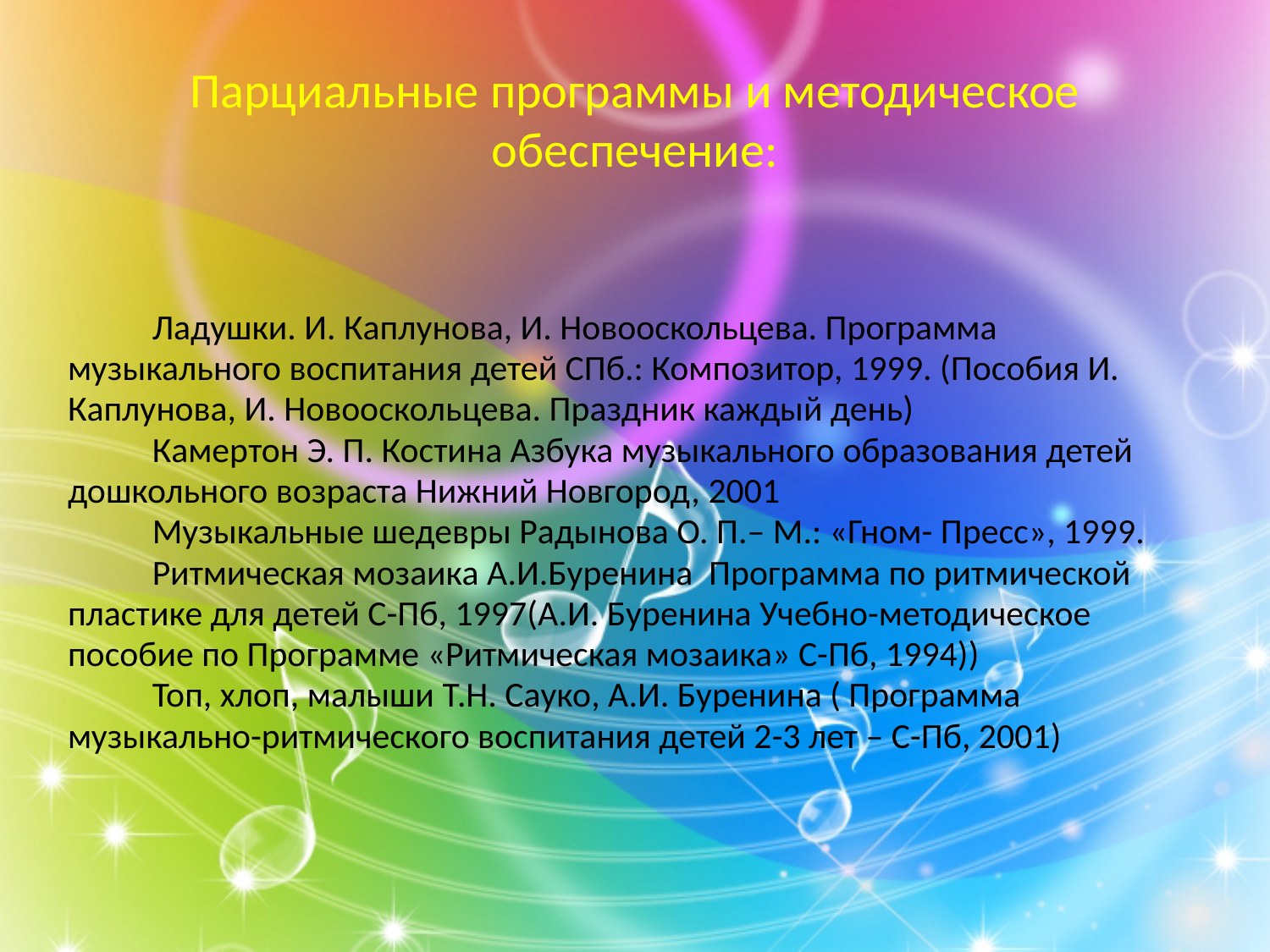

# Парциальные программы и методическое обеспечение:
	Ладушки. И. Каплунова, И. Новооскольцева. Программа
музыкального воспитания детей СПб.: Композитор, 1999. (Пособия И.
Каплунова, И. Новооскольцева. Праздник каждый день)
	Камертон Э. П. Костина Азбука музыкального образования детей
дошкольного возраста Нижний Новгород, 2001
	Музыкальные шедевры Радынова О. П.– М.: «Гном- Пресс», 1999.
	Ритмическая мозаика А.И.Буренина  Программа по ритмической
пластике для детей С-Пб, 1997(А.И. Буренина Учебно-методическое
пособие по Программе «Ритмическая мозаика» С-Пб, 1994))
	Топ, хлоп, малыши Т.Н. Сауко, А.И. Буренина ( Программа
музыкально-ритмического воспитания детей 2-3 лет – С-Пб, 2001)